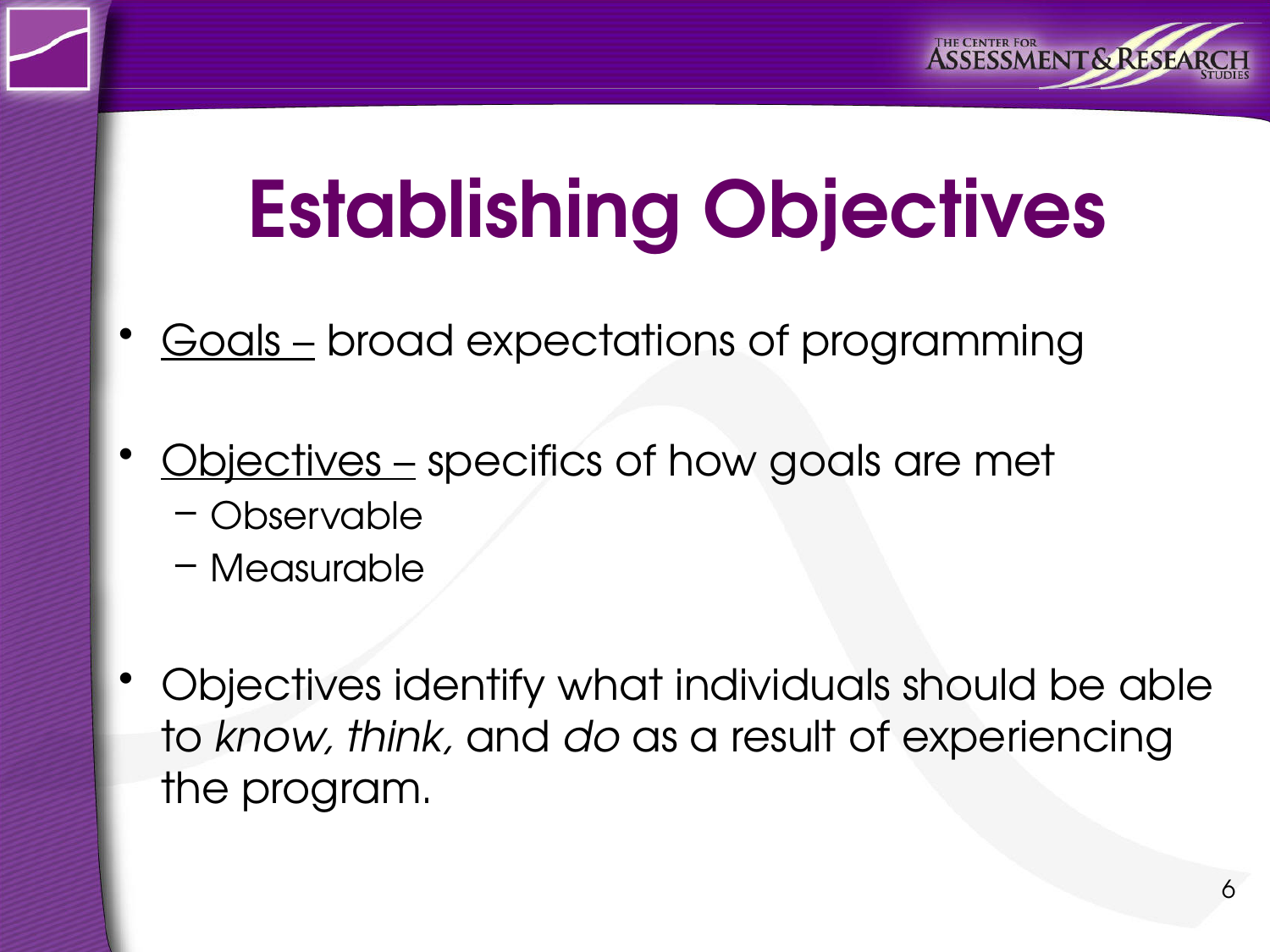

# Establishing Objectives
Goals – broad expectations of programming

Objectives – specifics of how goals are met
Observable
Measurable

Objectives identify what individuals should be able to know, think, and do as a result of experiencing the program.
6